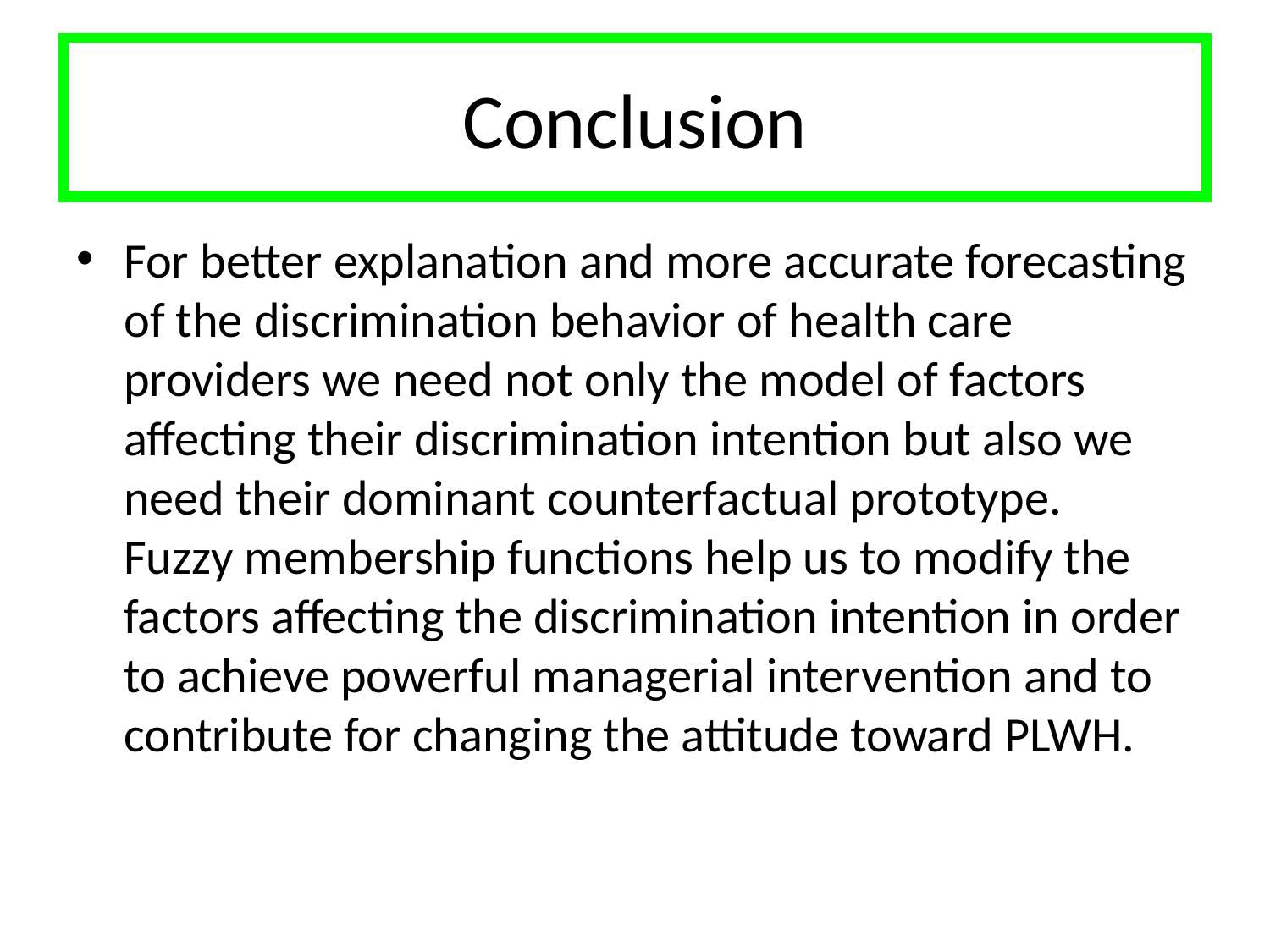

# Conclusion
For better explanation and more accurate forecasting of the discrimination behavior of health care providers we need not only the model of factors affecting their discrimination intention but also we need their dominant counterfactual prototype.  Fuzzy membership functions help us to modify the factors affecting the discrimination intention in order to achieve powerful managerial intervention and to contribute for changing the attitude toward PLWH.